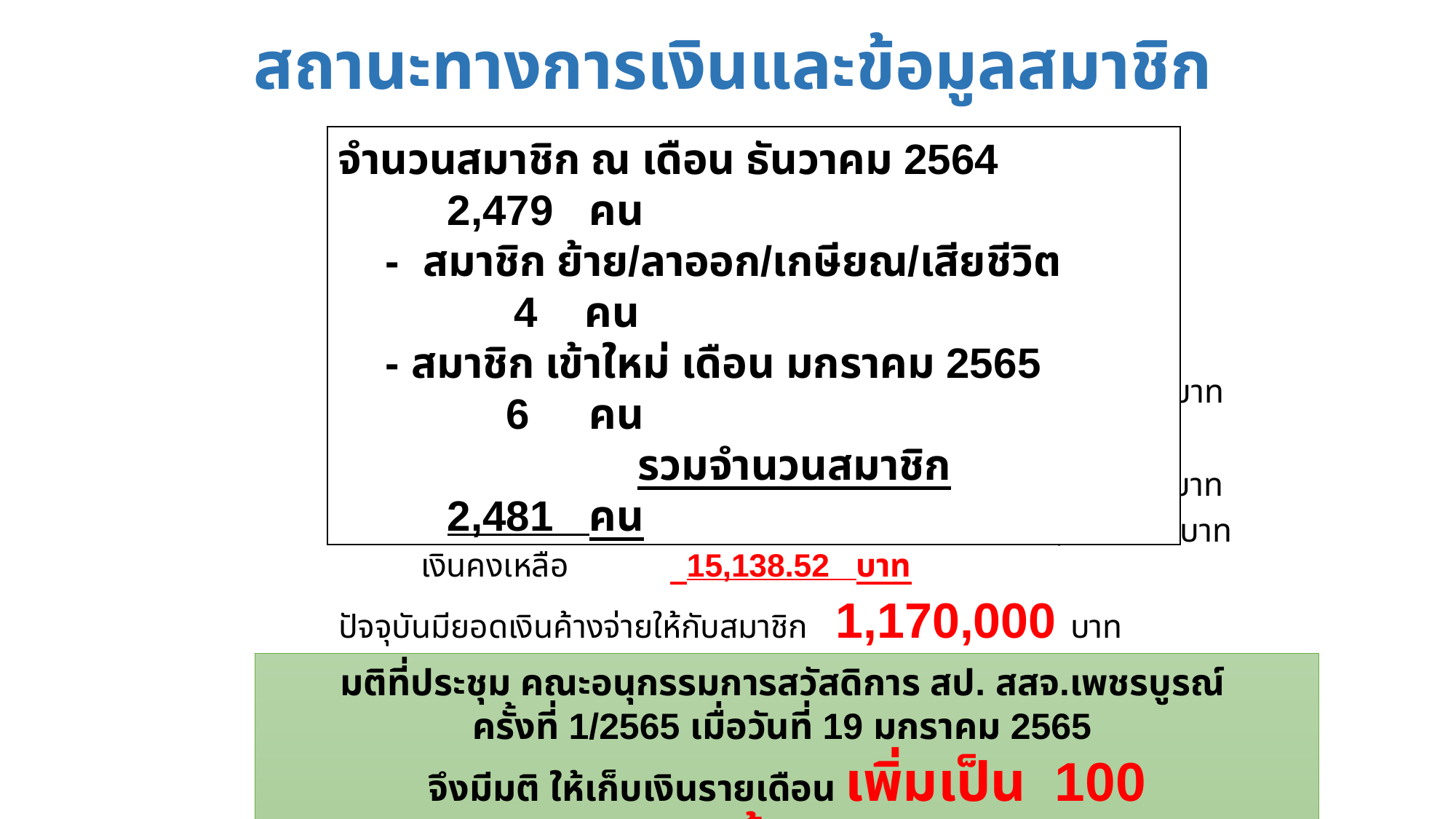

# สถานะทางการเงินและข้อมูลสมาชิก
จำนวนสมาชิก ณ เดือน ธันวาคม 2564 		2,479   คน
    -  สมาชิก ย้าย/ลาออก/เกษียณ/เสียชีวิต		      4    คน
    - สมาชิก เข้าใหม่ เดือน มกราคม 2565		     6     คน
                           รวมจำนวนสมาชิก			2,481   คน
รายรับเดือน มกราคม  2,481 ราย x 60 บาท        		=  148,860  บาท
            - ฐานะทางการเงิน ณ วันที่ 1 กุมภาพันธ์ 2565 ดังนี้
  	ยอดเงินฝากธนาคาร              จำนวน	 	205,138.52 บาท
           - จ่ายให้กับสมาชิก เดือนมกราคม 11 ราย     	190,000.00  บาท
  	เงินคงเหลือ			         	  15,138.52   บาท
ปัจจุบันมียอดเงินค้างจ่ายให้กับสมาชิก  			1,170,000  บาท
มติที่ประชุม คณะอนุกรรมการสวัสดิการ สป. สสจ.เพชรบูรณ์
ครั้งที่ 1/2565 เมื่อวันที่ 19 มกราคม 2565
จึงมีมติ ให้เก็บเงินรายเดือน เพิ่มเป็น  100 บาท/คน/เดือน ตั้งแต่เดือน ก.พ 65